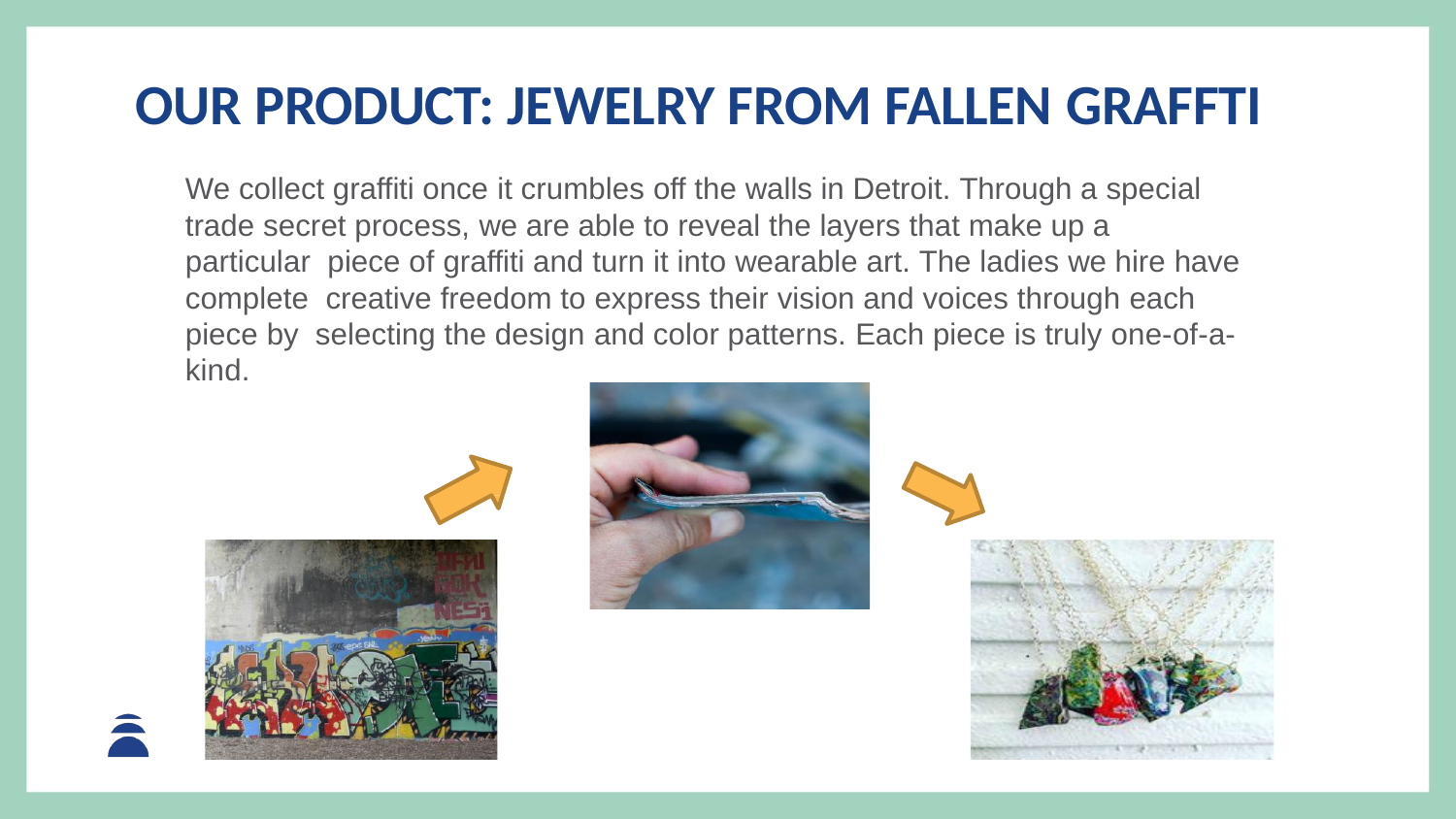

# OUR PRODUCT: JEWELRY FROM FALLEN GRAFFTI
We collect graffiti once it crumbles off the walls in Detroit. Through a special  trade secret process, we are able to reveal the layers that make up a particular  piece of graffiti and turn it into wearable art. The ladies we hire have complete  creative freedom to express their vision and voices through each piece by  selecting the design and color patterns. Each piece is truly one-of-a-kind.